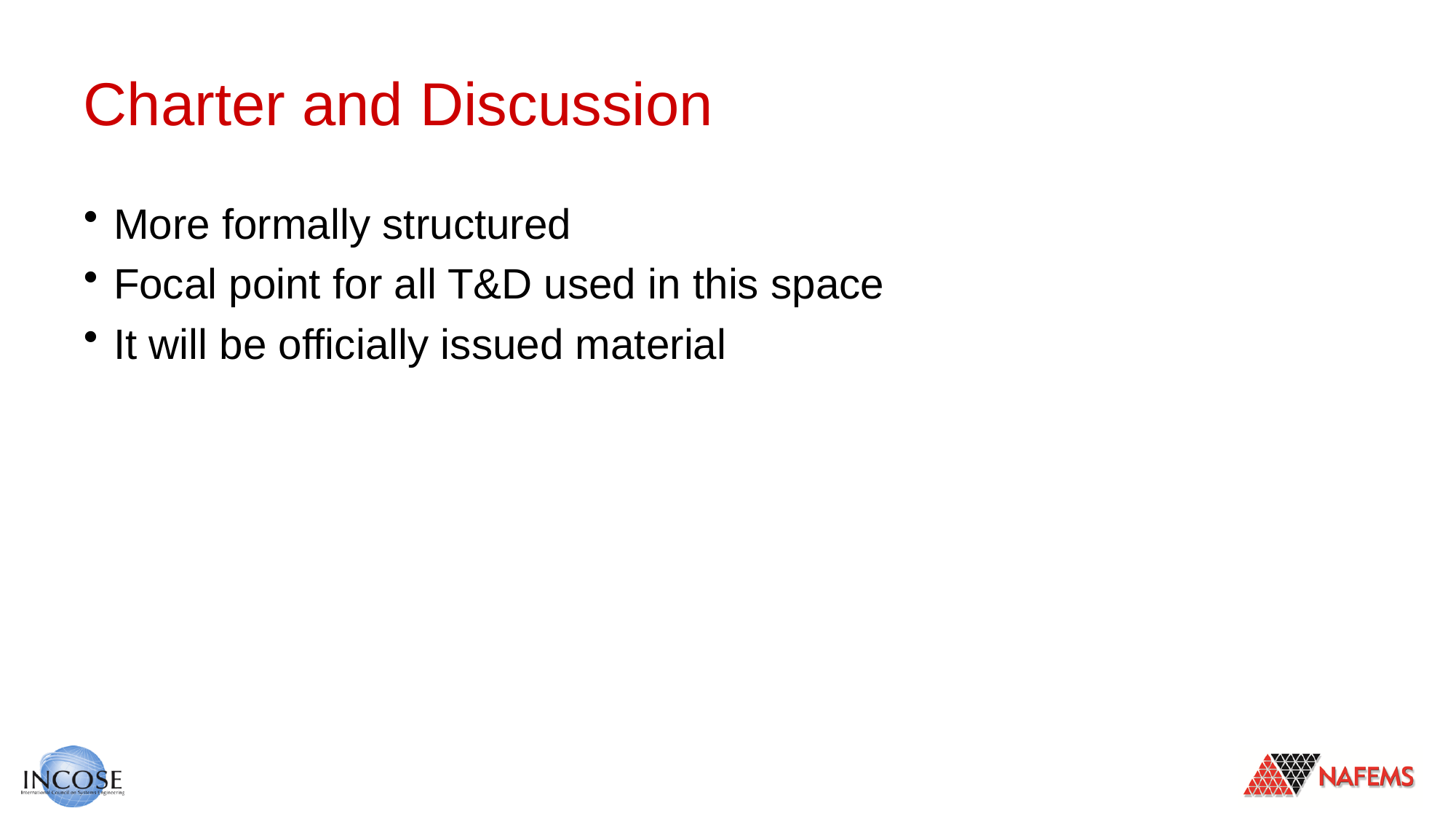

# Charter and Discussion
More formally structured
Focal point for all T&D used in this space
It will be officially issued material